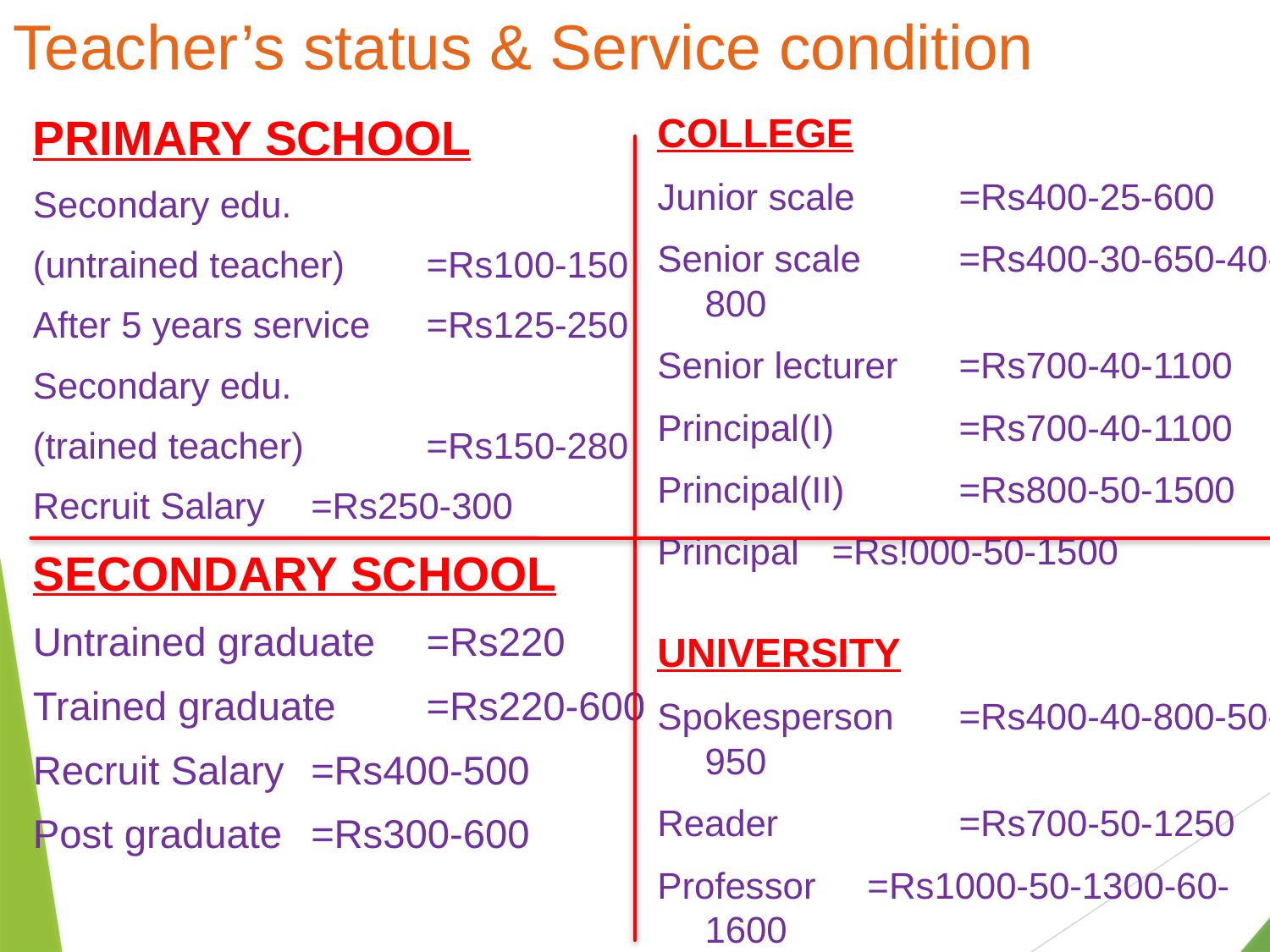

# Teacher’s status & Service condition
PRIMARY SCHOOL
Secondary edu.
(untrained teacher) 	=Rs100-150
After 5 years service	=Rs125-250
Secondary edu.
(trained teacher) 	=Rs150-280
Recruit Salary		=Rs250-300
SECONDARY SCHOOL
Untrained graduate	=Rs220
Trained graduate	=Rs220-600
Recruit Salary		=Rs400-500
Post graduate		=Rs300-600

COLLEGE
Junior scale	=Rs400-25-600
Senior scale	=Rs400-30-650-40-800
Senior lecturer	=Rs700-40-1100
Principal(I)	=Rs700-40-1100
Principal(II)	=Rs800-50-1500
Principal	=Rs!000-50-1500

UNIVERSITY
Spokesperson	=Rs400-40-800-50-950
Reader		=Rs700-50-1250
Professor     =Rs1000-50-1300-60-1600